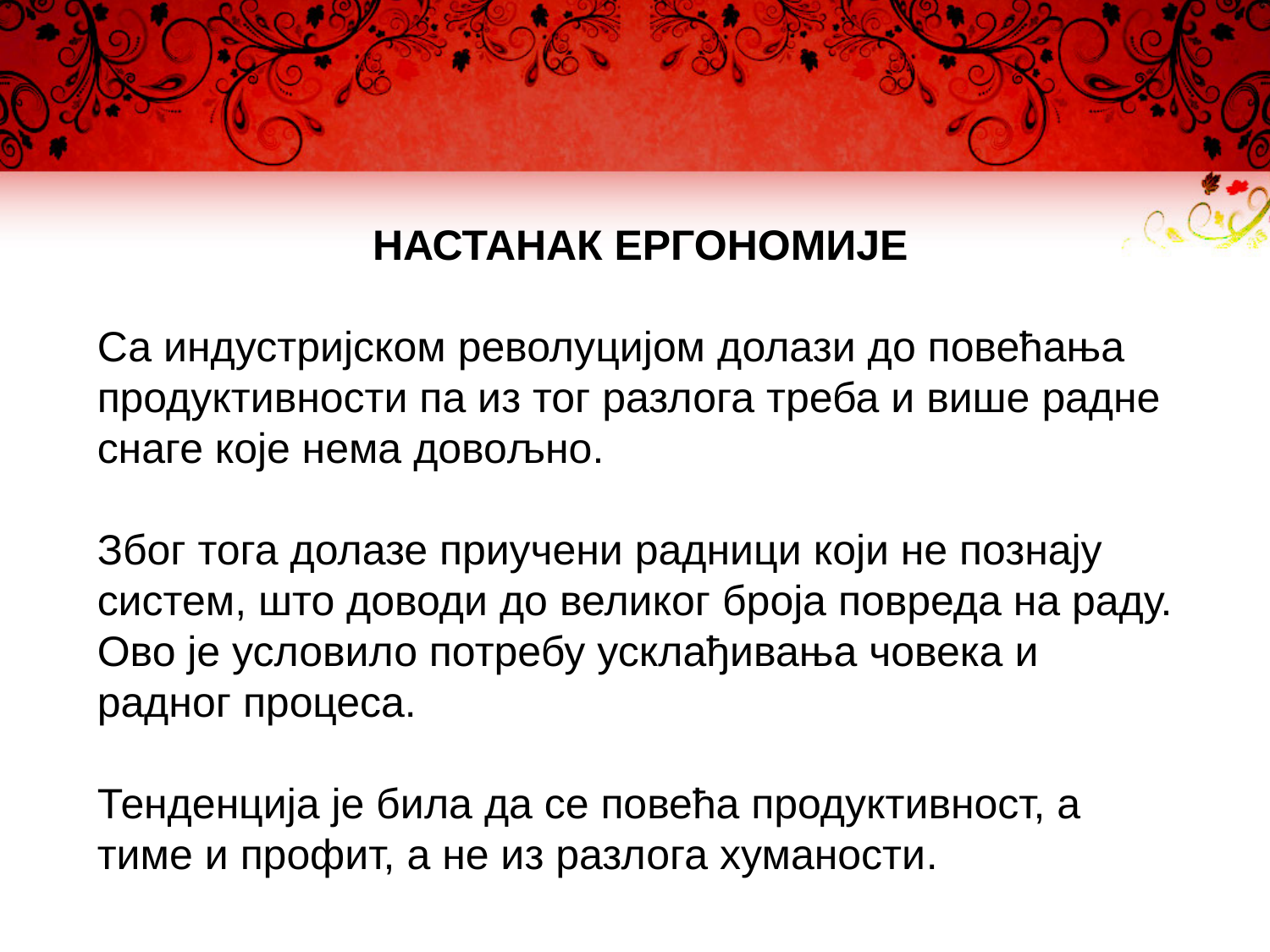

НАСТАНАК ЕРГОНОМИЈЕ

Са индустријском револуцијом долази до повећања продуктивности па из тог разлога треба и више радне снаге које нема довољно.

Због тога долазе приучени радници који не познају систем, што доводи до великог броја повреда на раду.
Ово је условило потребу усклађивања човека и радног процеса.

Тенденција је била да се повећа продуктивност, а тиме и профит, а не из разлога хуманости.